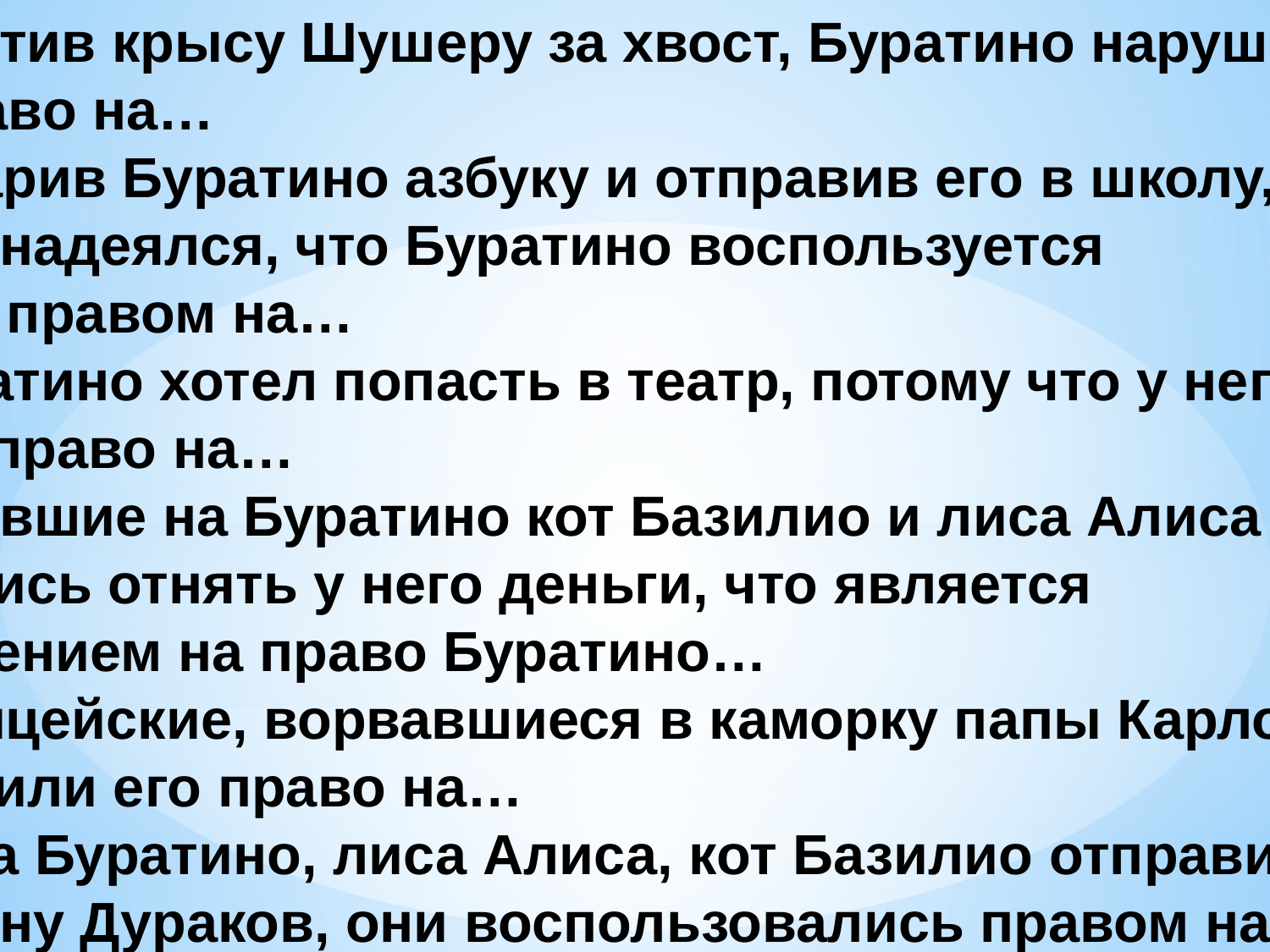

1.Схватив крысу Шушеру за хвост, Буратино нарушил
 её право на…
2.Подарив Буратино азбуку и отправив его в школу, папа
Карло надеялся, что Буратино воспользуется
своим правом на…
3. Буратино хотел попасть в театр, потому что у него
Было право на…
4.Напавшие на Буратино кот Базилио и лиса Алиса
пытались отнять у него деньги, что является
покушением на право Буратино…
5.Полицейские, ворвавшиеся в каморку папы Карло,
нарушили его право на…
6.Когда Буратино, лиса Алиса, кот Базилио отправились
в Страну Дураков, они воспользовались правом на…